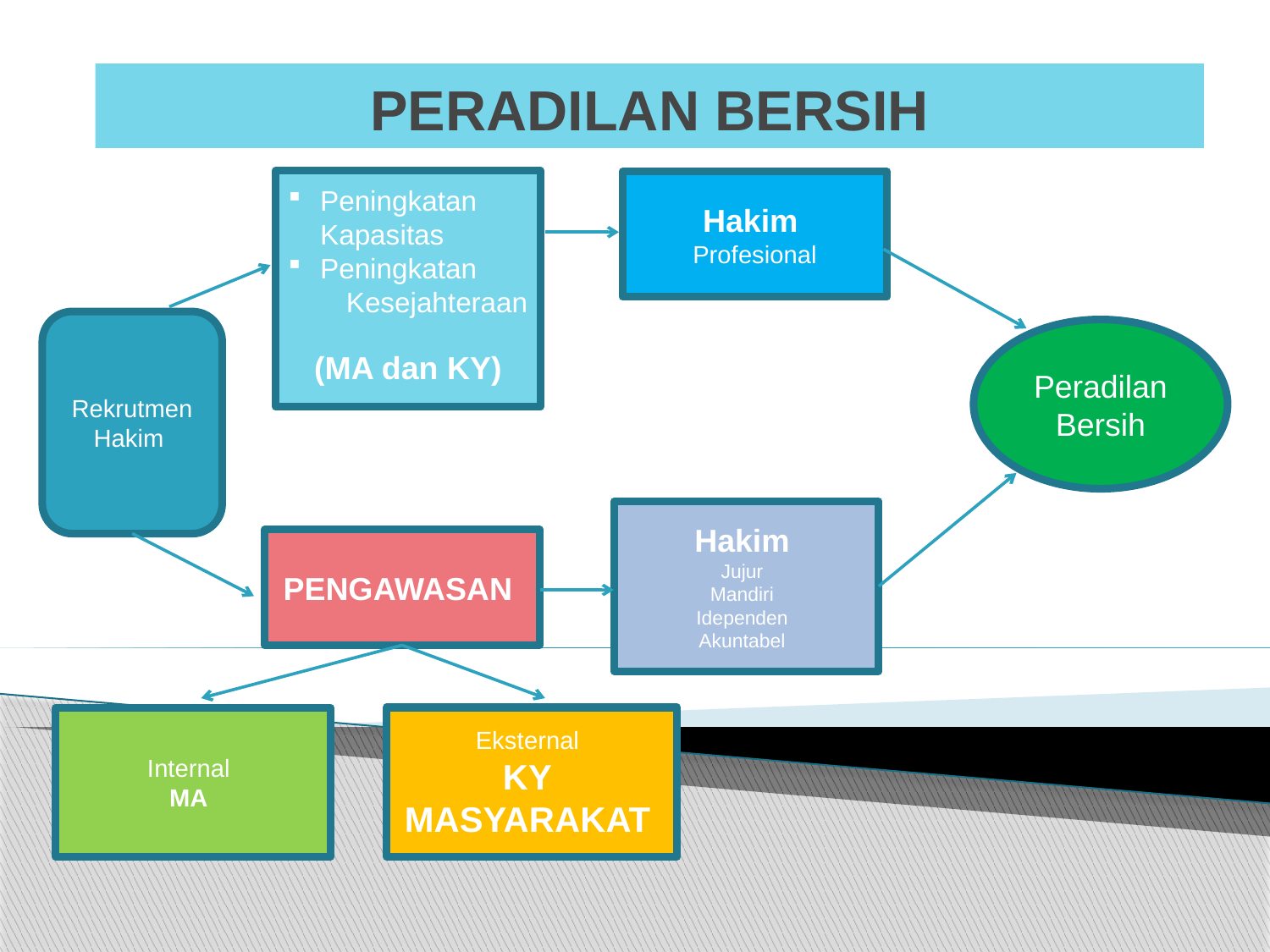

# PERADILAN BERSIH

Peningkatan Kapasitas
Peningkatan
  Kesejahteraan
(MA dan KY)

Hakim
Profesional

Rekrutmen Hakim
Peradilan Bersih
Hakim
Jujur
Mandiri
Idependen
Akuntabel
PENGAWASAN
Eksternal
KY
MASYARAKAT
Internal
MA